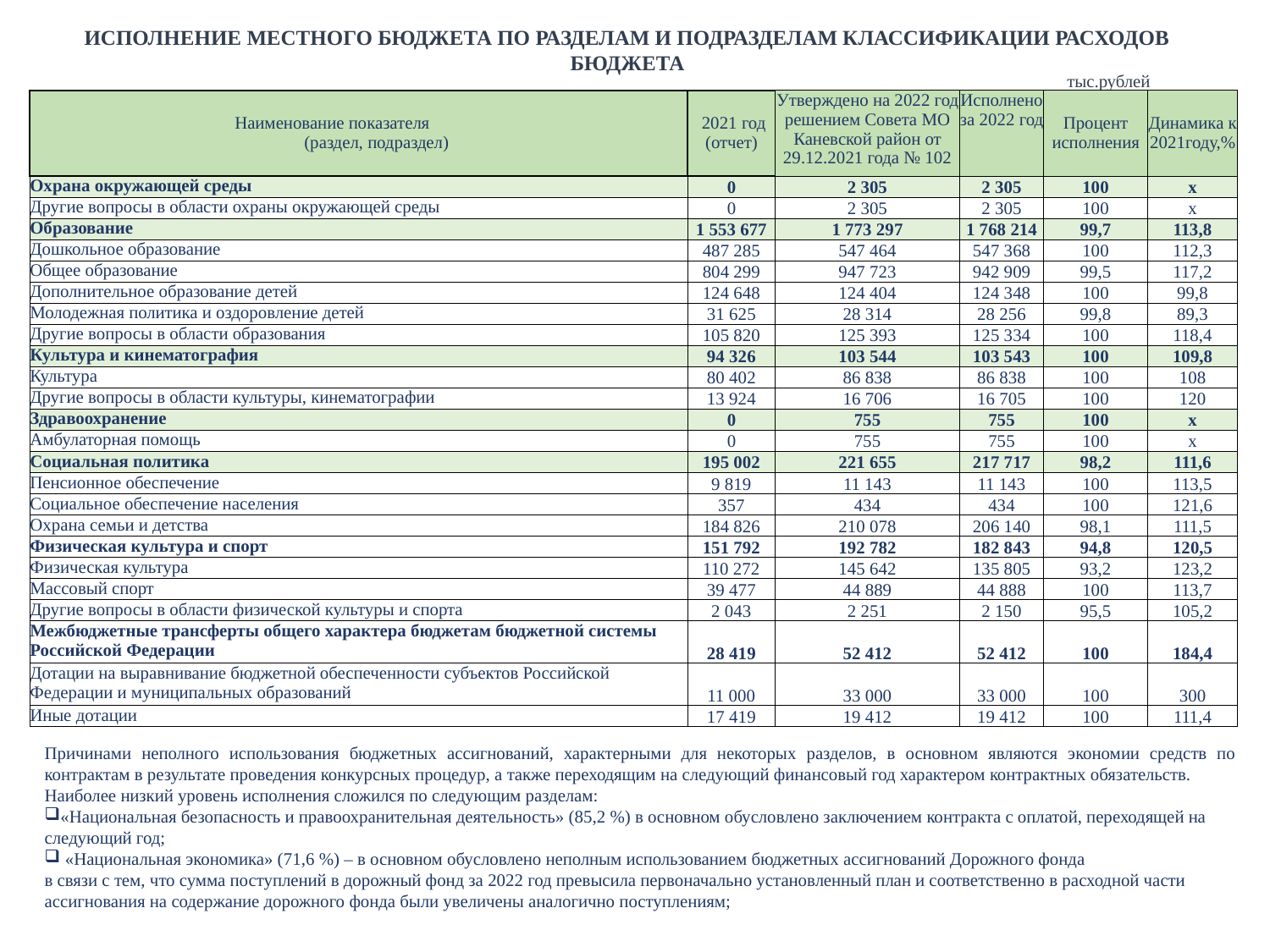

ИСПОЛНЕНИЕ МЕСТНОГО БЮДЖЕТА ПО РАЗДЕЛАМ И ПОДРАЗДЕЛАМ КЛАССИФИКАЦИИ РАСХОДОВ БЮДЖЕТА
| тыс.рублей |
| --- |
| Наименование показателя (раздел, подраздел) | 2021 год (отчет) | Утверждено на 2022 год решением Совета МО Каневской район от 29.12.2021 года № 102 | Исполнено за 2022 год | Процент исполнения | Динамика к 2021году,% |
| --- | --- | --- | --- | --- | --- |
| Охрана окружающей среды | 0 | 2 305 | 2 305 | 100 | х |
| Другие вопросы в области охраны окружающей среды | 0 | 2 305 | 2 305 | 100 | х |
| Образование | 1 553 677 | 1 773 297 | 1 768 214 | 99,7 | 113,8 |
| Дошкольное образование | 487 285 | 547 464 | 547 368 | 100 | 112,3 |
| Общее образование | 804 299 | 947 723 | 942 909 | 99,5 | 117,2 |
| Дополнительное образование детей | 124 648 | 124 404 | 124 348 | 100 | 99,8 |
| Молодежная политика и оздоровление детей | 31 625 | 28 314 | 28 256 | 99,8 | 89,3 |
| Другие вопросы в области образования | 105 820 | 125 393 | 125 334 | 100 | 118,4 |
| Культура и кинематография | 94 326 | 103 544 | 103 543 | 100 | 109,8 |
| Культура | 80 402 | 86 838 | 86 838 | 100 | 108 |
| Другие вопросы в области культуры, кинематографии | 13 924 | 16 706 | 16 705 | 100 | 120 |
| Здравоохранение | 0 | 755 | 755 | 100 | х |
| Амбулаторная помощь | 0 | 755 | 755 | 100 | х |
| Социальная политика | 195 002 | 221 655 | 217 717 | 98,2 | 111,6 |
| Пенсионное обеспечение | 9 819 | 11 143 | 11 143 | 100 | 113,5 |
| Социальное обеспечение населения | 357 | 434 | 434 | 100 | 121,6 |
| Охрана семьи и детства | 184 826 | 210 078 | 206 140 | 98,1 | 111,5 |
| Физическая культура и спорт | 151 792 | 192 782 | 182 843 | 94,8 | 120,5 |
| Физическая культура | 110 272 | 145 642 | 135 805 | 93,2 | 123,2 |
| Массовый спорт | 39 477 | 44 889 | 44 888 | 100 | 113,7 |
| Другие вопросы в области физической культуры и спорта | 2 043 | 2 251 | 2 150 | 95,5 | 105,2 |
| Межбюджетные трансферты общего характера бюджетам бюджетной системы Российской Федерации | 28 419 | 52 412 | 52 412 | 100 | 184,4 |
| Дотации на выравнивание бюджетной обеспеченности субъектов Российской Федерации и муниципальных образований | 11 000 | 33 000 | 33 000 | 100 | 300 |
| Иные дотации | 17 419 | 19 412 | 19 412 | 100 | 111,4 |
Причинами неполного использования бюджетных ассигнований, характерными для некоторых разделов, в основном являются экономии средств по контрактам в результате проведения конкурсных процедур, а также переходящим на следующий финансовый год характером контрактных обязательств.
Наиболее низкий уровень исполнения сложился по следующим разделам:
«Национальная безопасность и правоохранительная деятельность» (85,2 %) в основном обусловлено заключением контракта с оплатой, переходящей на следующий год;
 «Национальная экономика» (71,6 %) – в основном обусловлено неполным использованием бюджетных ассигнований Дорожного фонда
в связи с тем, что сумма поступлений в дорожный фонд за 2022 год превысила первоначально установленный план и соответственно в расходной части ассигнования на содержание дорожного фонда были увеличены аналогично поступлениям;